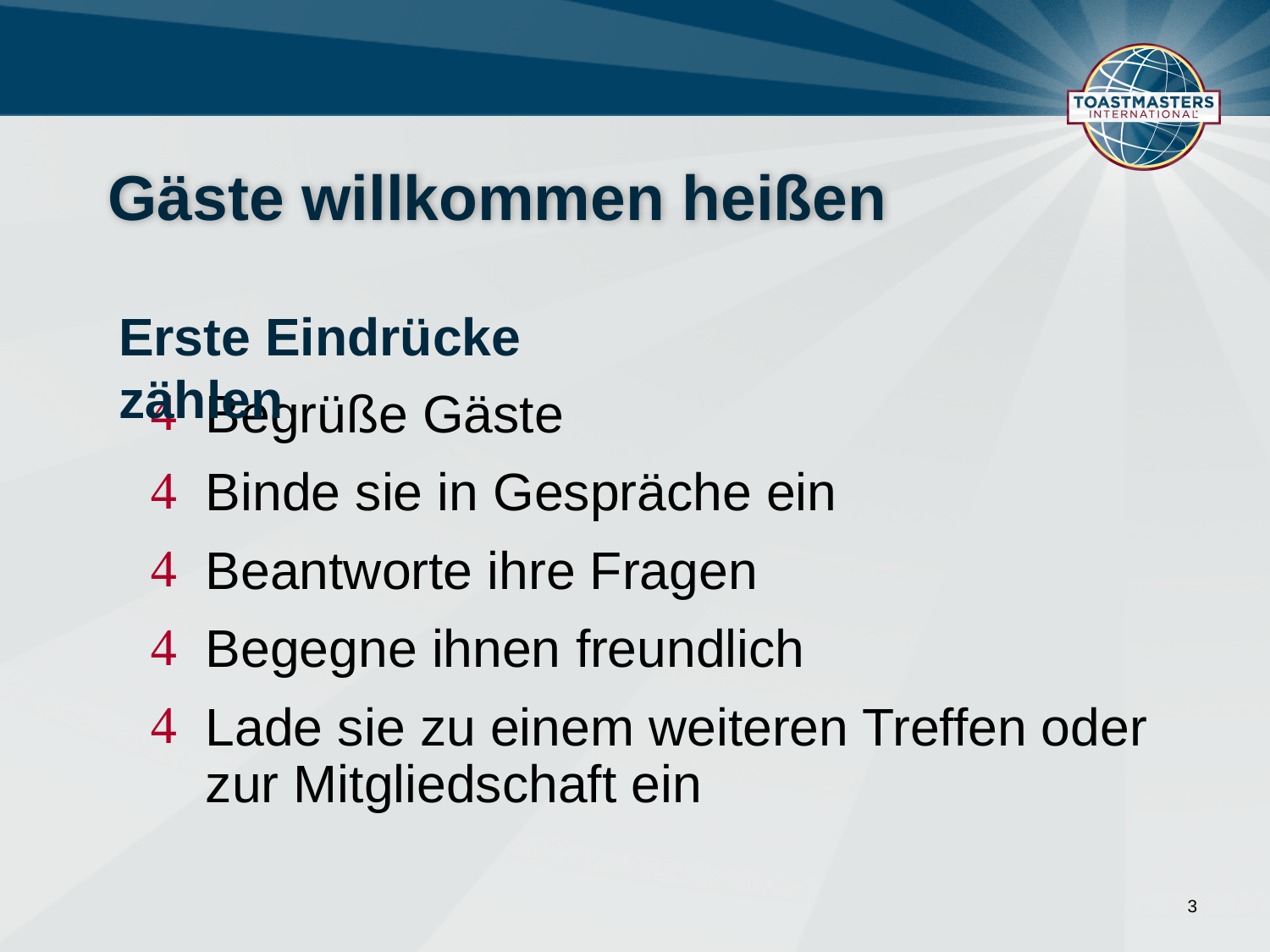

# Gäste willkommen heißen
Erste Eindrücke zählen
Begrüße Gäste
Binde sie in Gespräche ein
Beantworte ihre Fragen
Begegne ihnen freundlich
Lade sie zu einem weiteren Treffen oder zur Mitgliedschaft ein
3